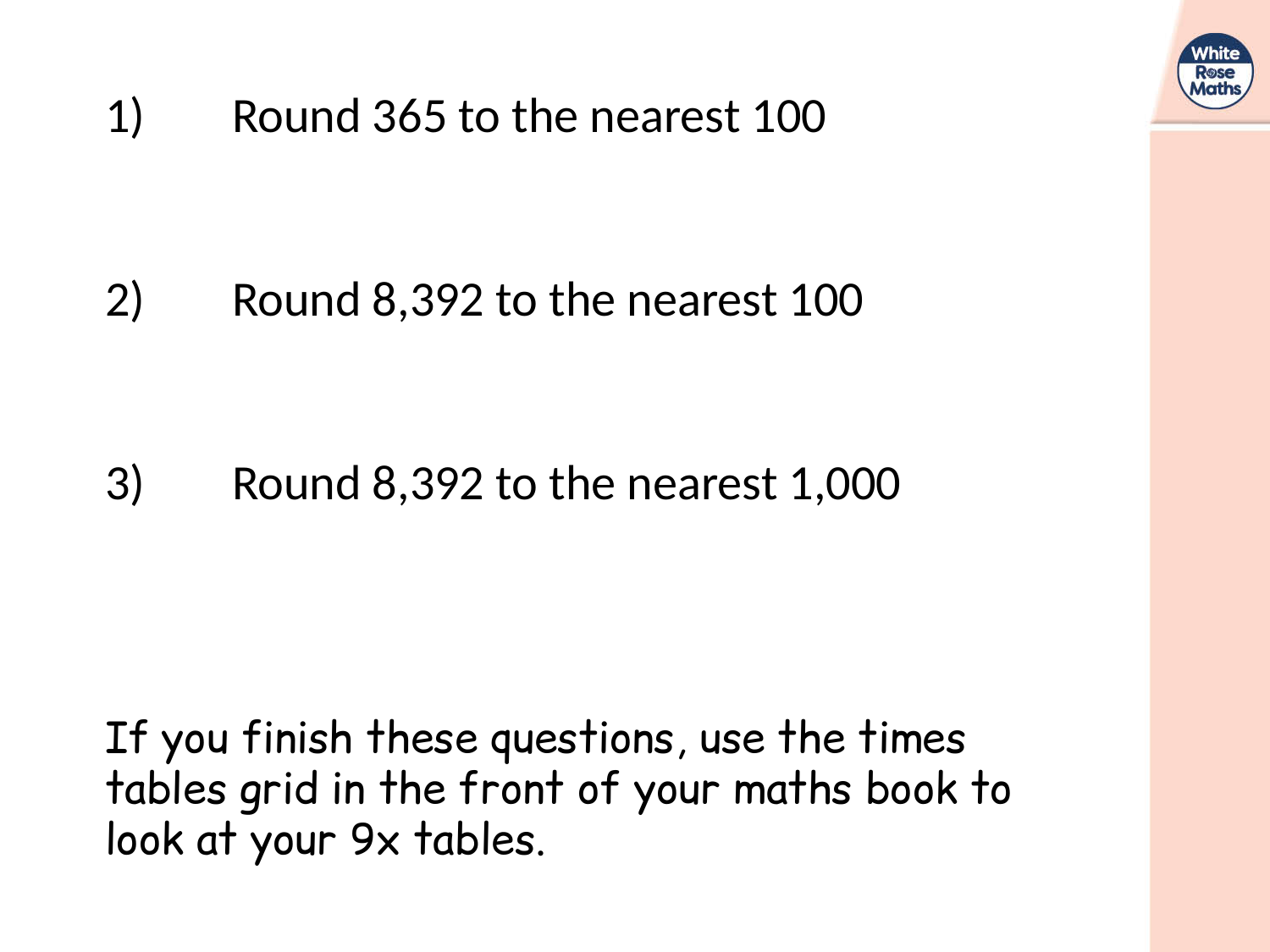

1)	Round 365 to the nearest 100
2)	Round 8,392 to the nearest 100
3)	Round 8,392 to the nearest 1,000
If you finish these questions, use the times tables grid in the front of your maths book to look at your 9x tables.